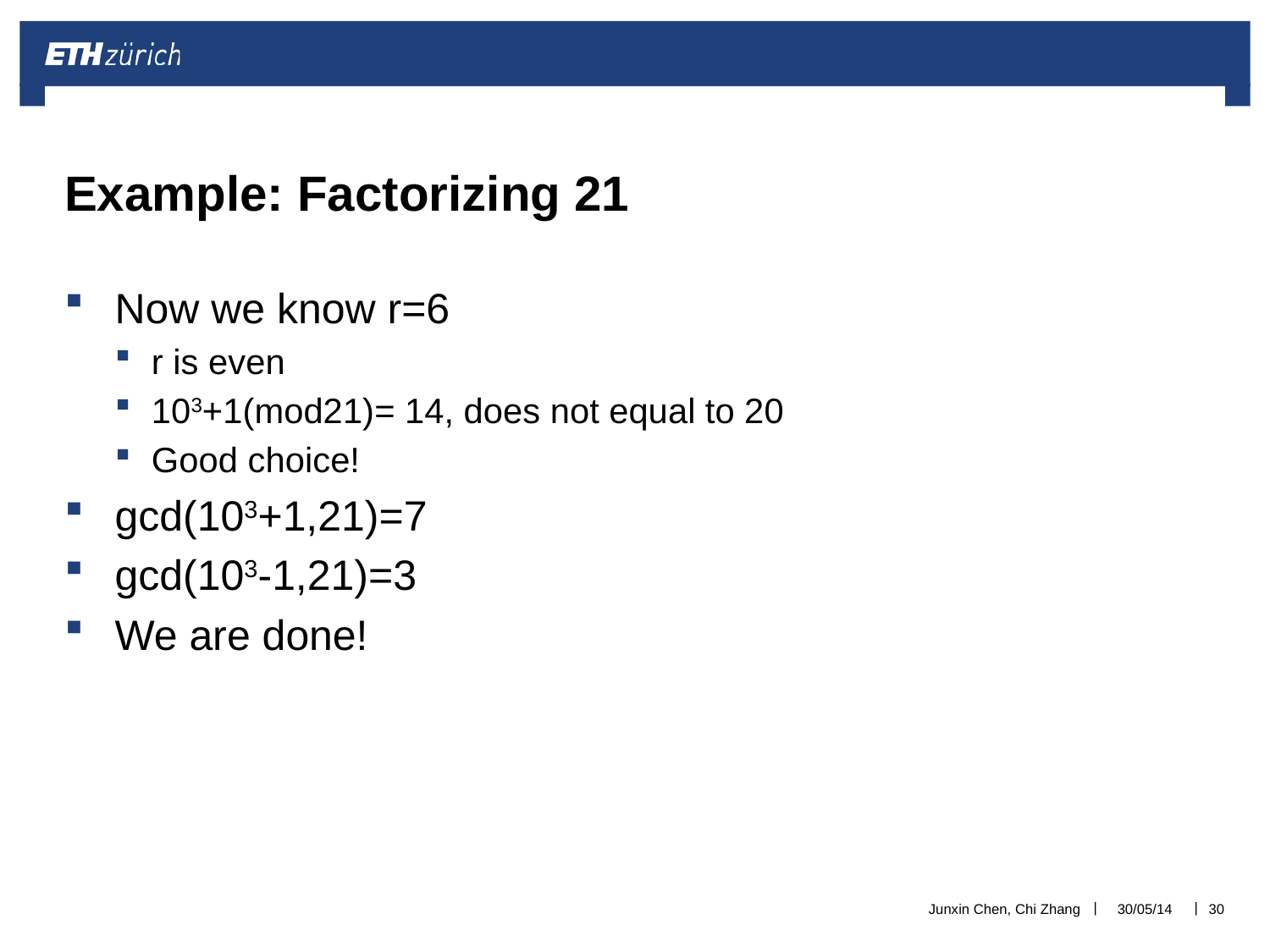

# Example: Factorizing 21
Now we know r=6
r is even
103+1(mod21)= 14, does not equal to 20
Good choice!
gcd(103+1,21)=7
gcd(103-1,21)=3
We are done!

Junxin Chen, Chi Zhang
30/05/14
30